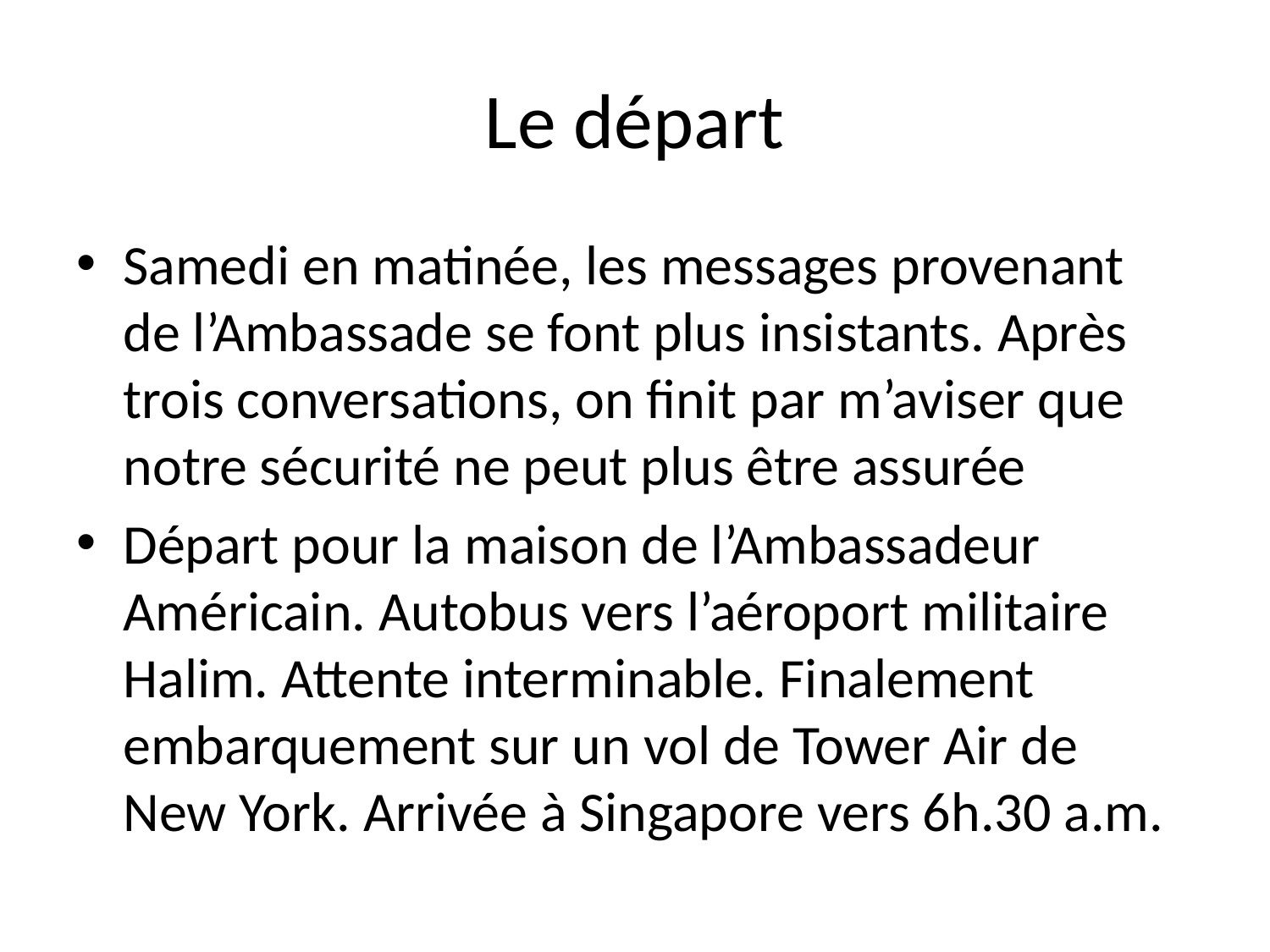

# Le départ
Samedi en matinée, les messages provenant de l’Ambassade se font plus insistants. Après trois conversations, on finit par m’aviser que notre sécurité ne peut plus être assurée
Départ pour la maison de l’Ambassadeur Américain. Autobus vers l’aéroport militaire Halim. Attente interminable. Finalement embarquement sur un vol de Tower Air de New York. Arrivée à Singapore vers 6h.30 a.m.